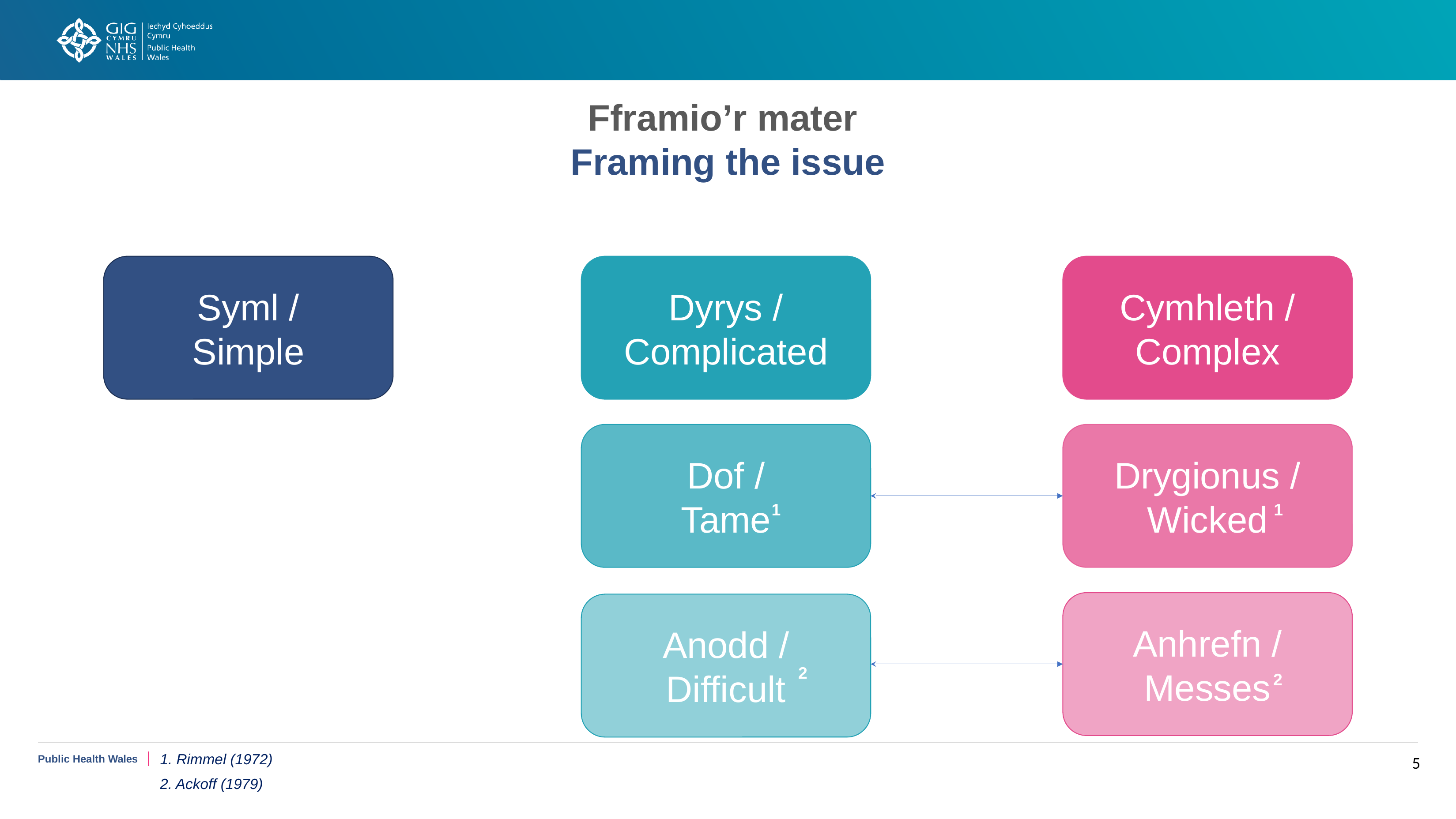

Fframio’r mater
Framing the issue
Cymhleth /
Complex
Syml /
Simple
Dyrys /
Complicated
Drygionus /
Wicked
Dof /
Tame
1
1
Anhrefn / Messes
Anodd /
Difficult
2
2
1. Rimmel (1972)
Public Health Wales
5
2. Ackoff (1979)